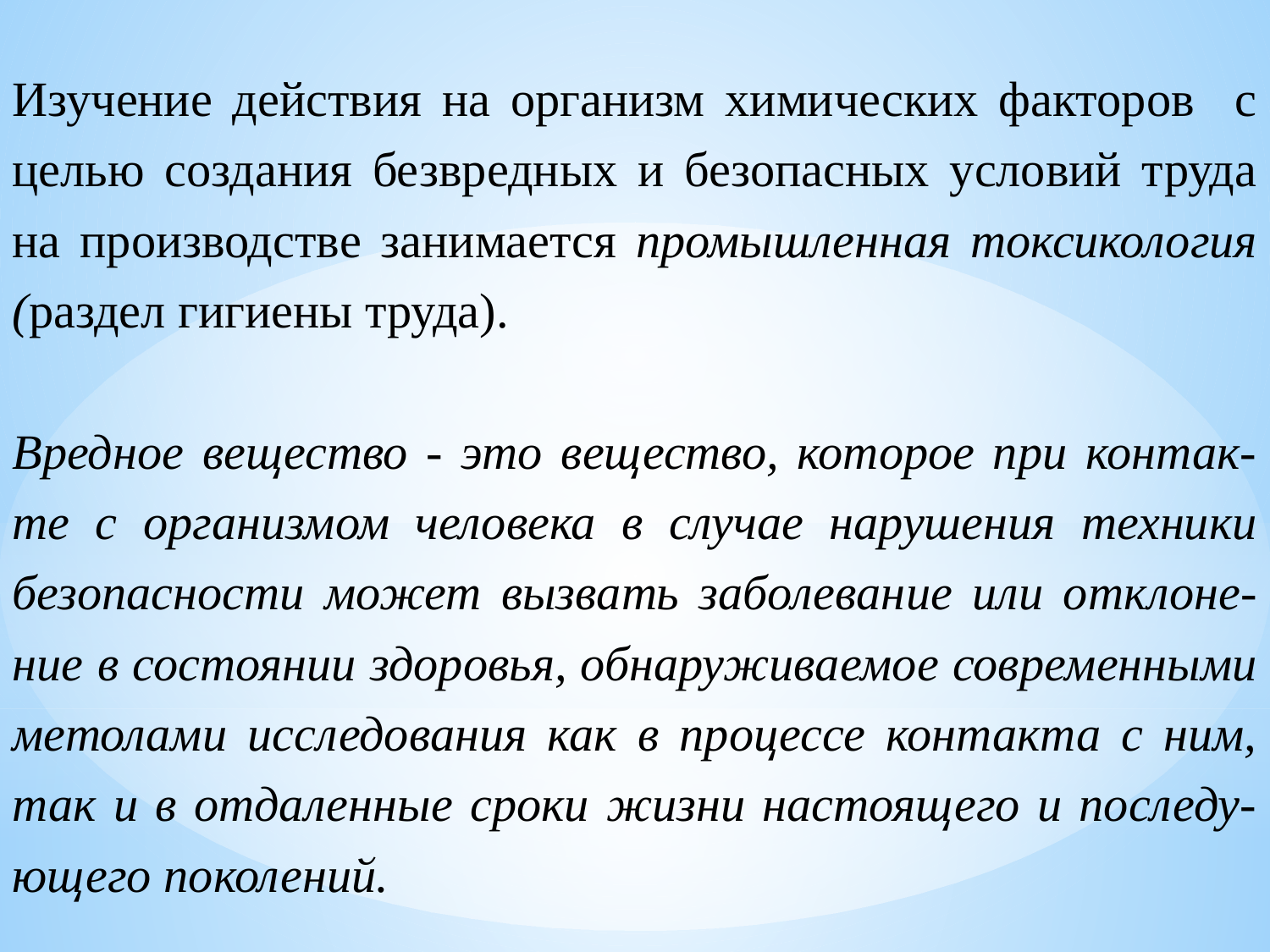

Изучение действия на организм химических факторов  с целью создания безвредных и безопасных условий труда на производстве занимается промышленная токсикология (раздел гигиены труда).

Вредное вещество - это вещество, которое при контак-те с организмом человека в случае нарушения техники безопасности может вызвать заболевание или отклоне-ние в состоянии здоровья, обнаруживаемое современными метолами исследования как в процессе контакта с ним, так и в отдаленные сроки жизни настоящего и последу-ющего поколений.